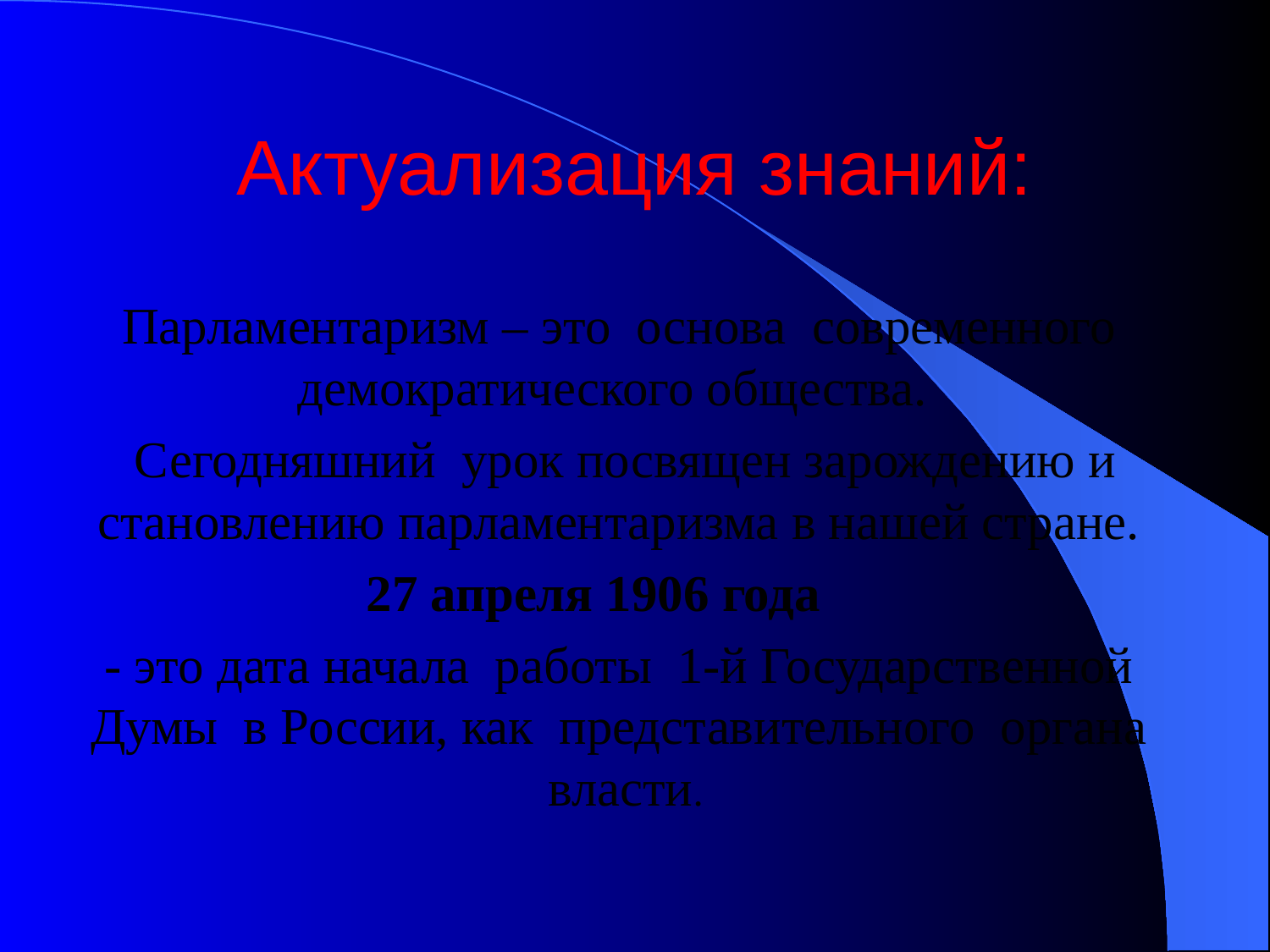

# Актуализация знаний:
Парламентаризм – это  основа  современного  демократического общества.
Сегодняшний  урок посвящен зарождению и становлению парламентаризма в нашей стране.
27 апреля 1906 года
- это дата начала  работы  1-й Государственной  Думы  в России, как  представительного  органа  власти.